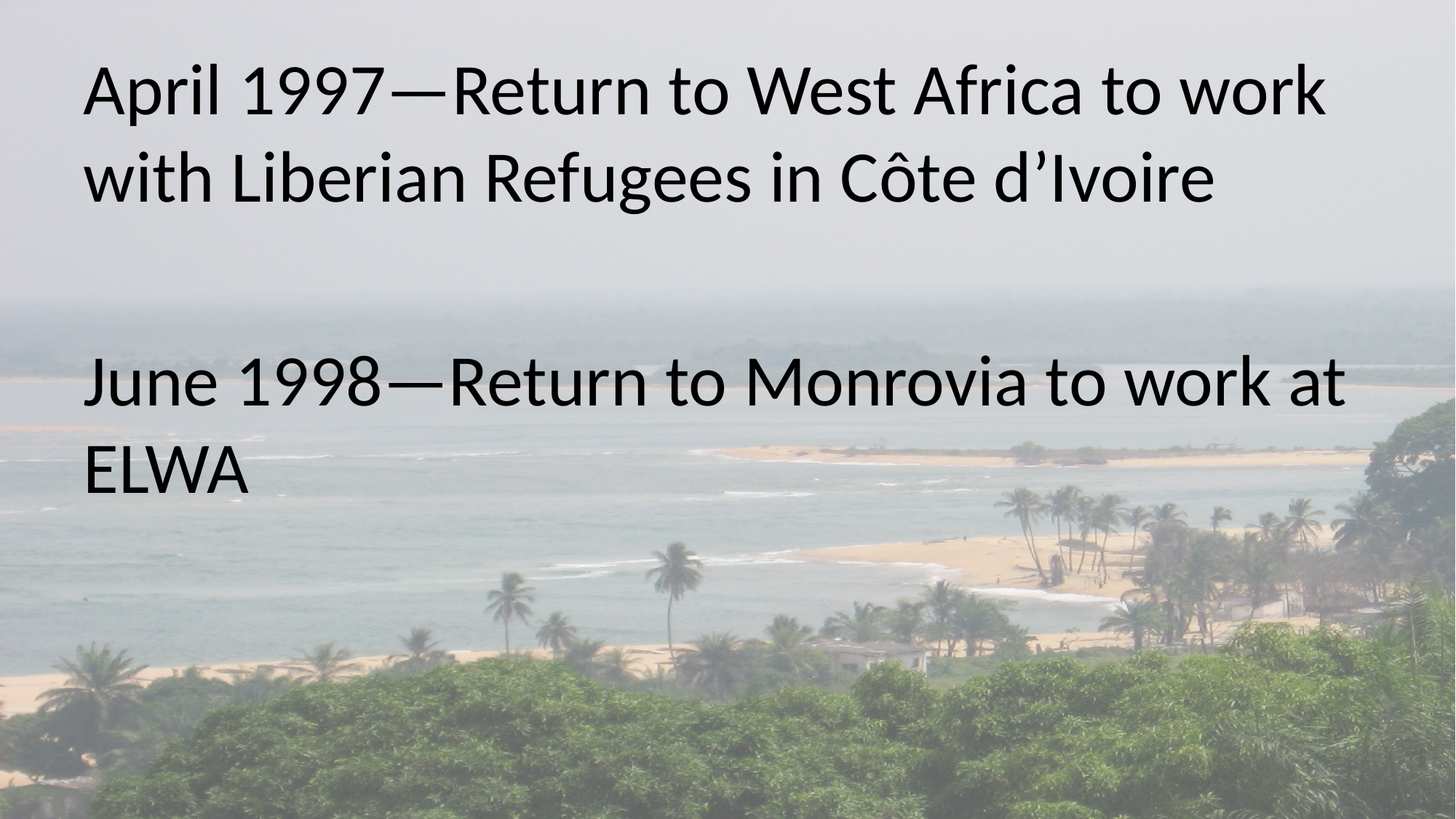

April 1997—Return to West Africa to work with Liberian Refugees in Côte d’Ivoire

June 1998—Return to Monrovia to work at ELWA